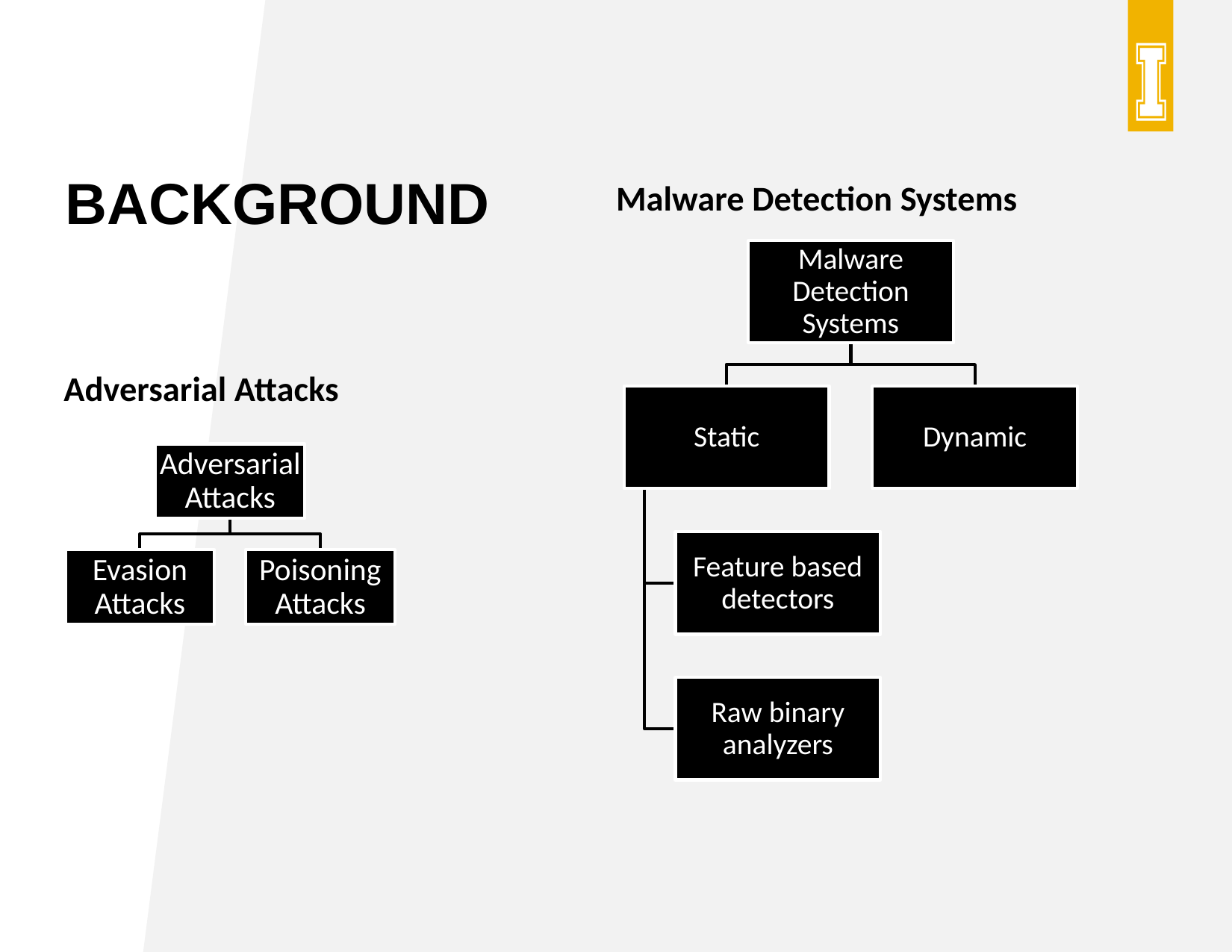

# background
Malware Detection Systems
Malware Detection Systems
Static
Feature based detectors
Raw binary analyzers
Dynamic
Adversarial Attacks
Evasion Attacks
Poisoning Attacks
Adversarial Attacks